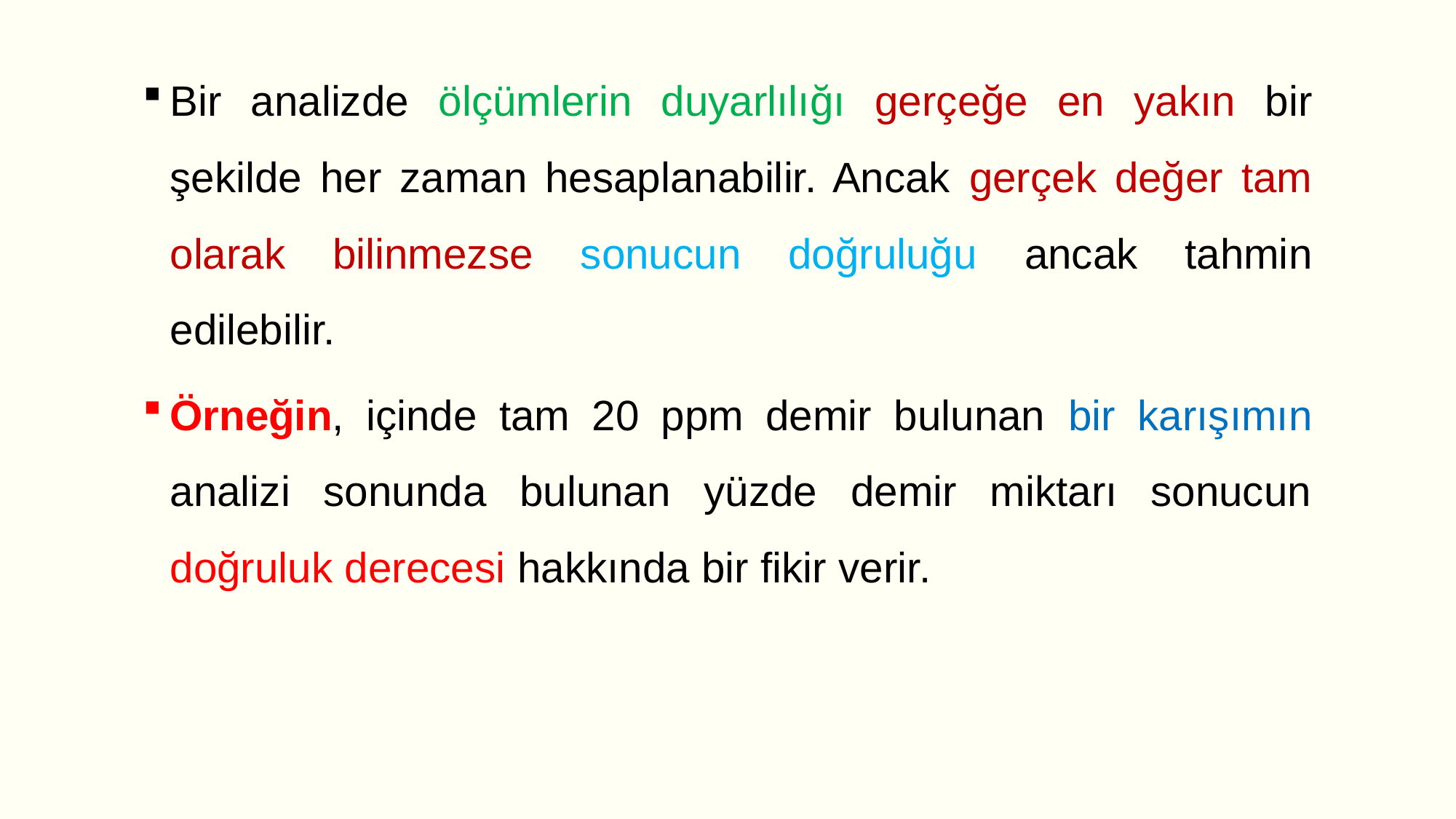

Bir analizde ölçümlerin duyarlılığı gerçeğe en yakın bir şekilde her zaman hesaplanabilir. Ancak gerçek değer tam olarak bilinmezse sonucun doğruluğu ancak tahmin edilebilir.
Örneğin, içinde tam 20 ppm demir bulunan bir karışımın analizi sonunda bulunan yüzde demir miktarı sonucun doğruluk derecesi hakkında bir fikir verir.